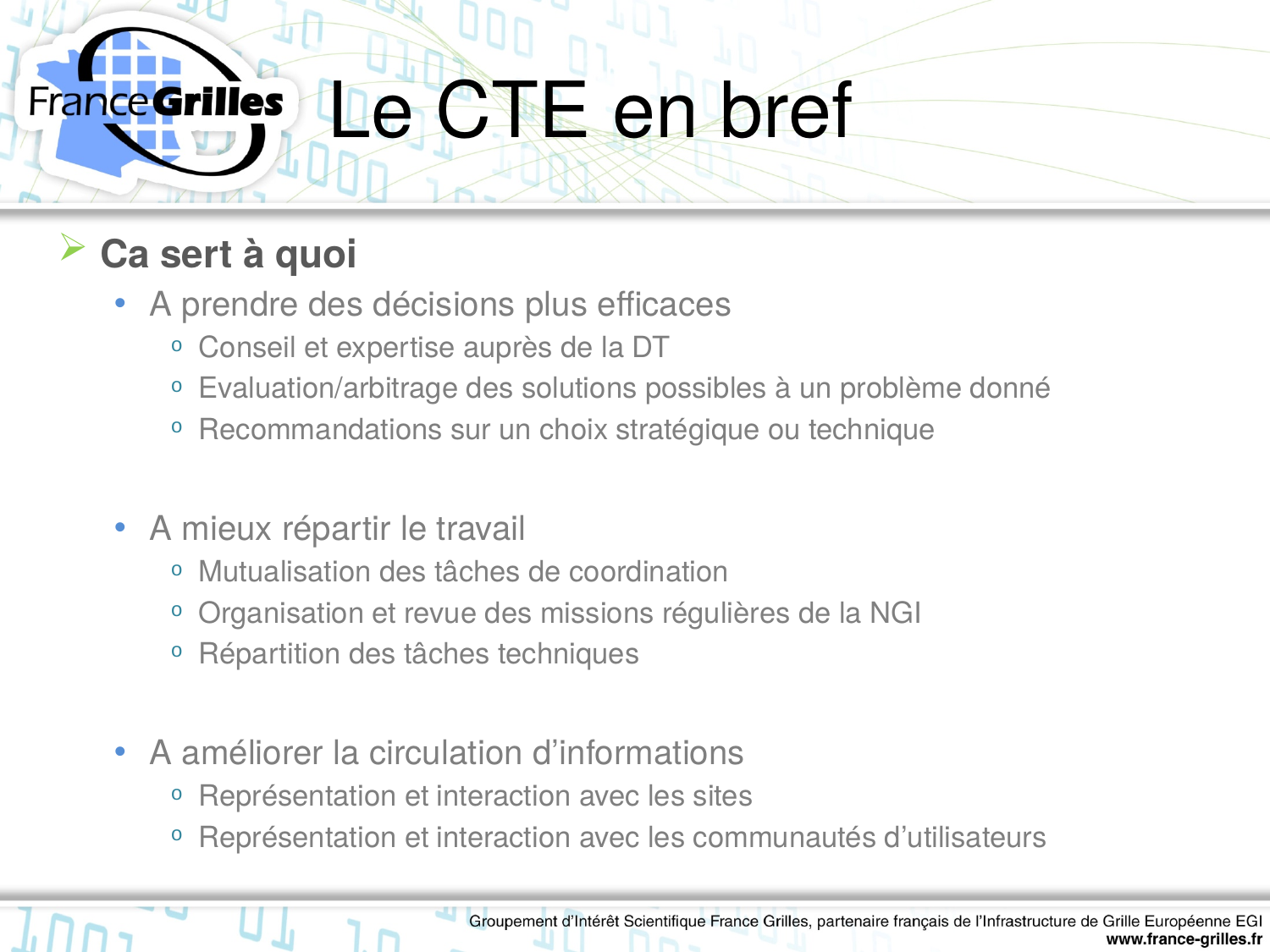

# Le CTE en bref
Ca sert à quoi
A prendre des décisions plus efficaces
Conseil et expertise auprès de la DT
Evaluation/arbitrage des solutions possibles à un problème donné
Recommandations sur un choix stratégique ou technique

A mieux répartir le travail
Mutualisation des tâches de coordination
Organisation et revue des missions régulières de la NGI
Répartition des tâches techniques

A améliorer la circulation d’informations
Représentation et interaction avec les sites
Représentation et interaction avec les communautés d’utilisateurs